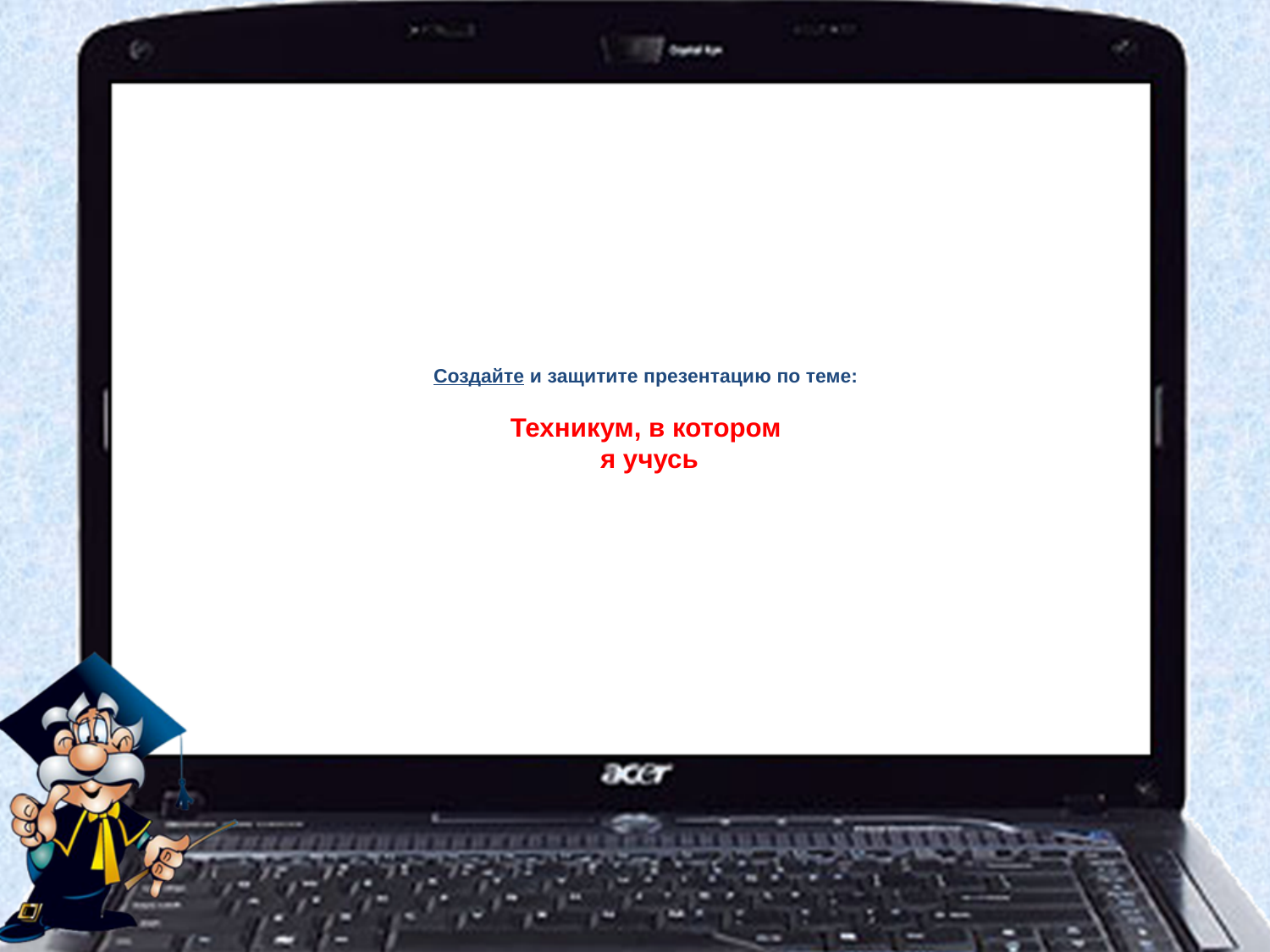

# Создайте и защитите презентацию по теме: Техникум, в котором я учусь